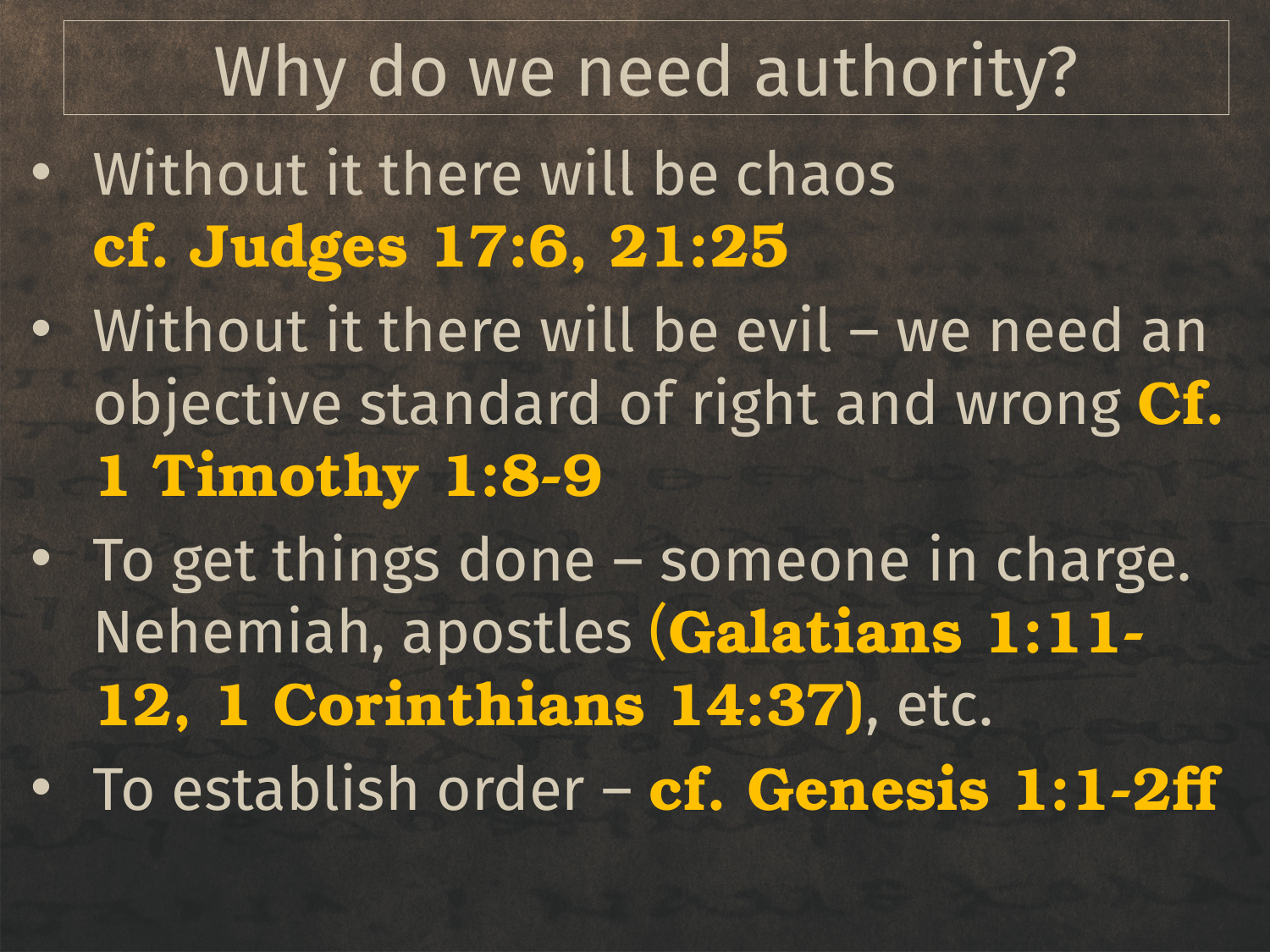

# Why do we need authority?
Without it there will be chaos
cf. Judges 17:6, 21:25
Without it there will be evil – we need an objective standard of right and wrong Cf. 1 Timothy 1:8-9
To get things done – someone in charge. Nehemiah, apostles (Galatians 1:11-12, 1 Corinthians 14:37), etc.
To establish order – cf. Genesis 1:1-2ff